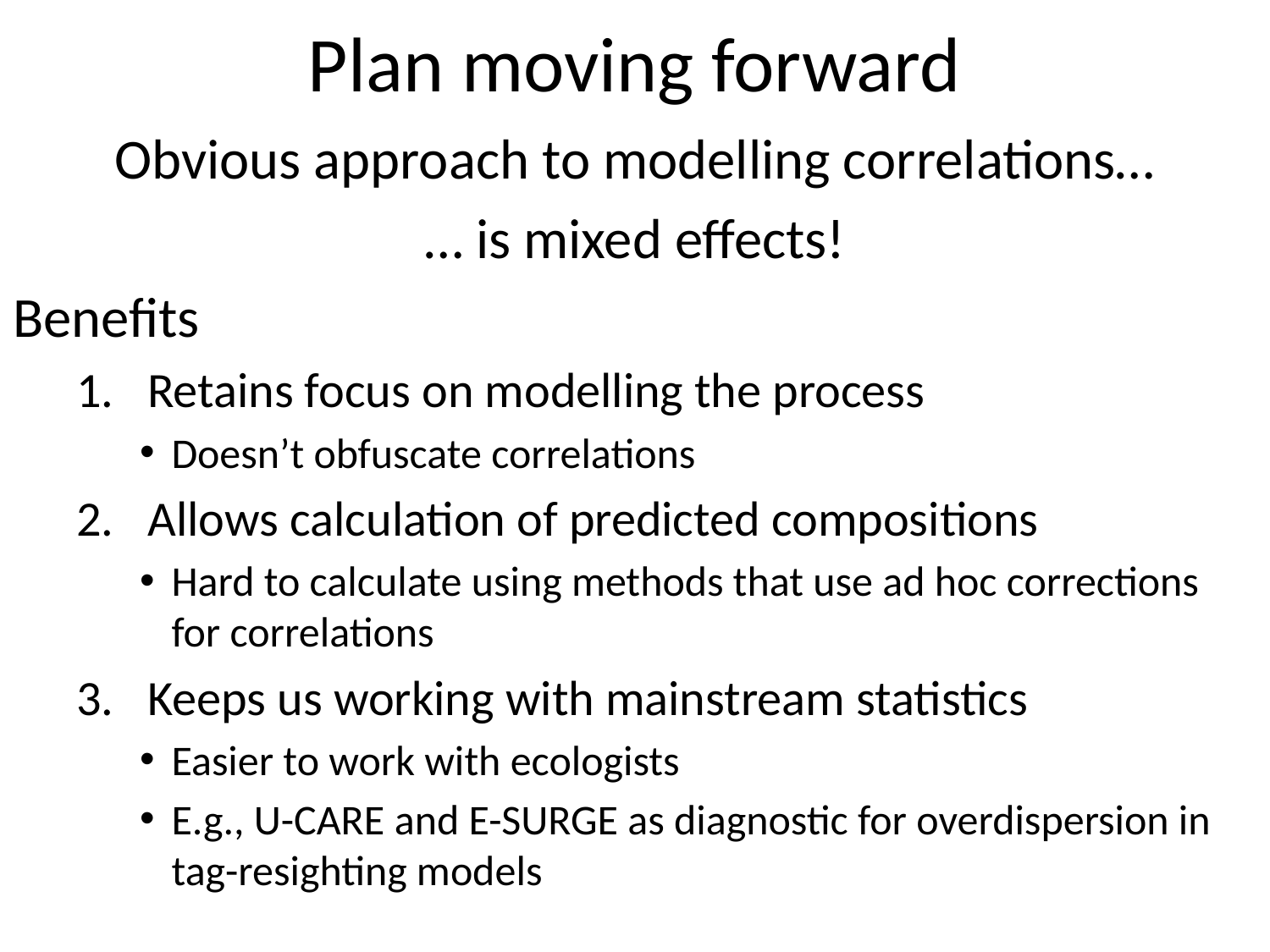

# Plan moving forward
Obvious approach to modelling correlations…
… is mixed effects!
Benefits
Retains focus on modelling the process
Doesn’t obfuscate correlations
Allows calculation of predicted compositions
Hard to calculate using methods that use ad hoc corrections for correlations
Keeps us working with mainstream statistics
Easier to work with ecologists
E.g., U-CARE and E-SURGE as diagnostic for overdispersion in tag-resighting models